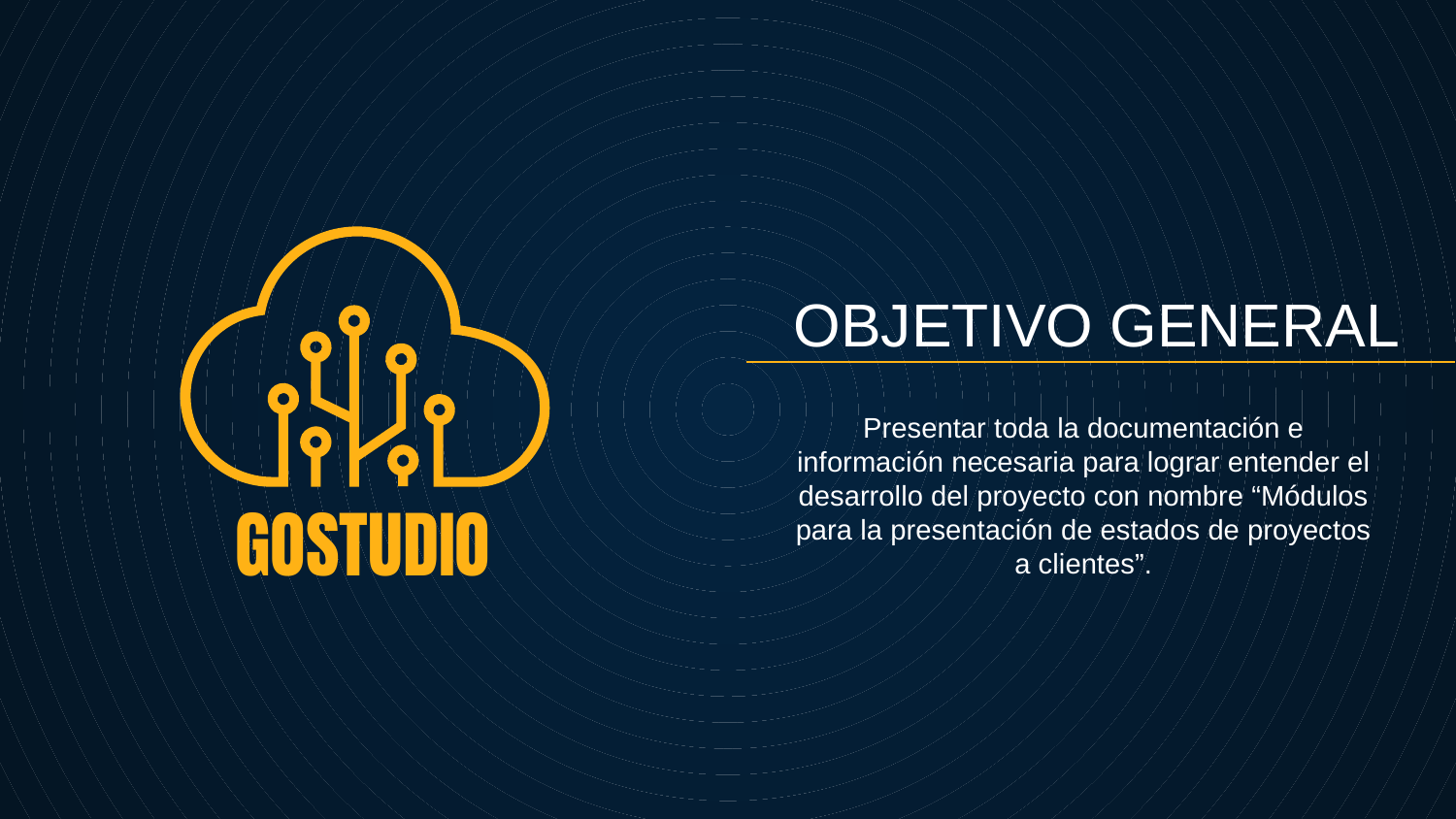

# OBJETIVO GENERAL
Presentar toda la documentación e información necesaria para lograr entender el desarrollo del proyecto con nombre “Módulos para la presentación de estados de proyectos a clientes”.

GOSTUDIO